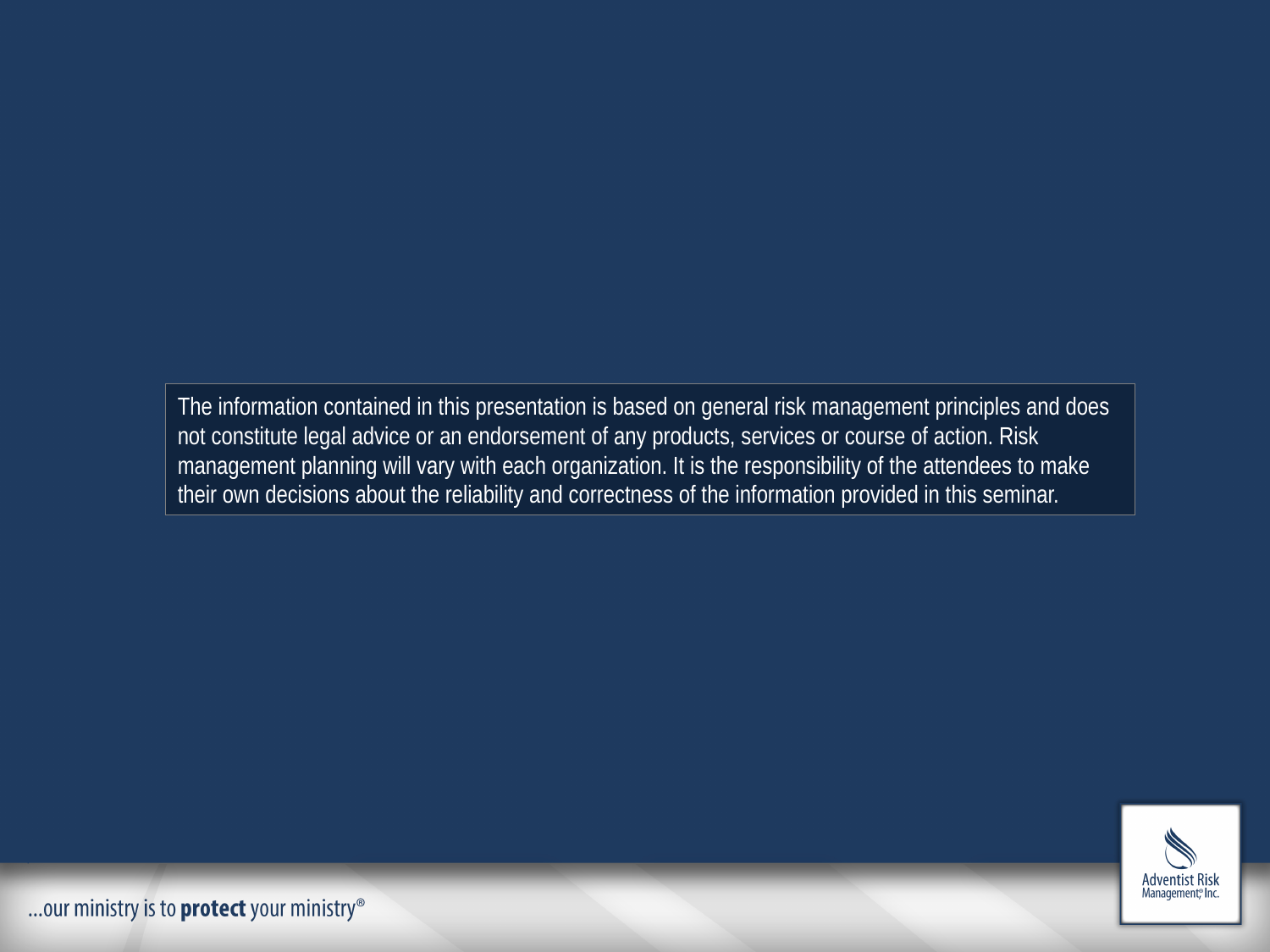

The information contained in this presentation is based on general risk management principles and does not constitute legal advice or an endorsement of any products, services or course of action. Risk management planning will vary with each organization. It is the responsibility of the attendees to make their own decisions about the reliability and correctness of the information provided in this seminar.